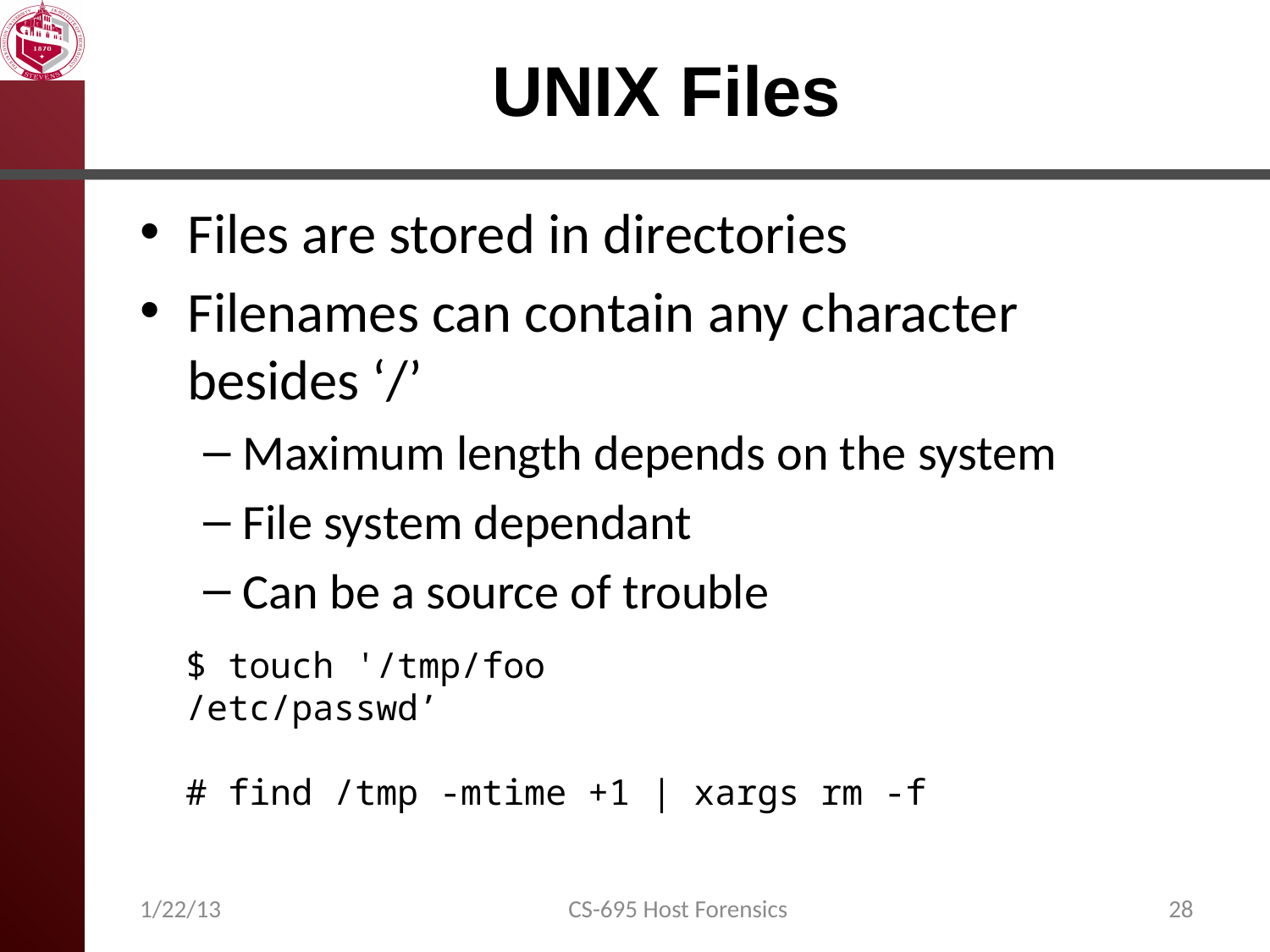

# UNIX Files
Files are stored in directories
Filenames can contain any character besides ‘/’
Maximum length depends on the system
File system dependant
Can be a source of trouble

$ touch '/tmp/foo
/etc/passwd’

# find /tmp -mtime +1 | xargs rm -f

1/22/13
CS-695 Host Forensics
28